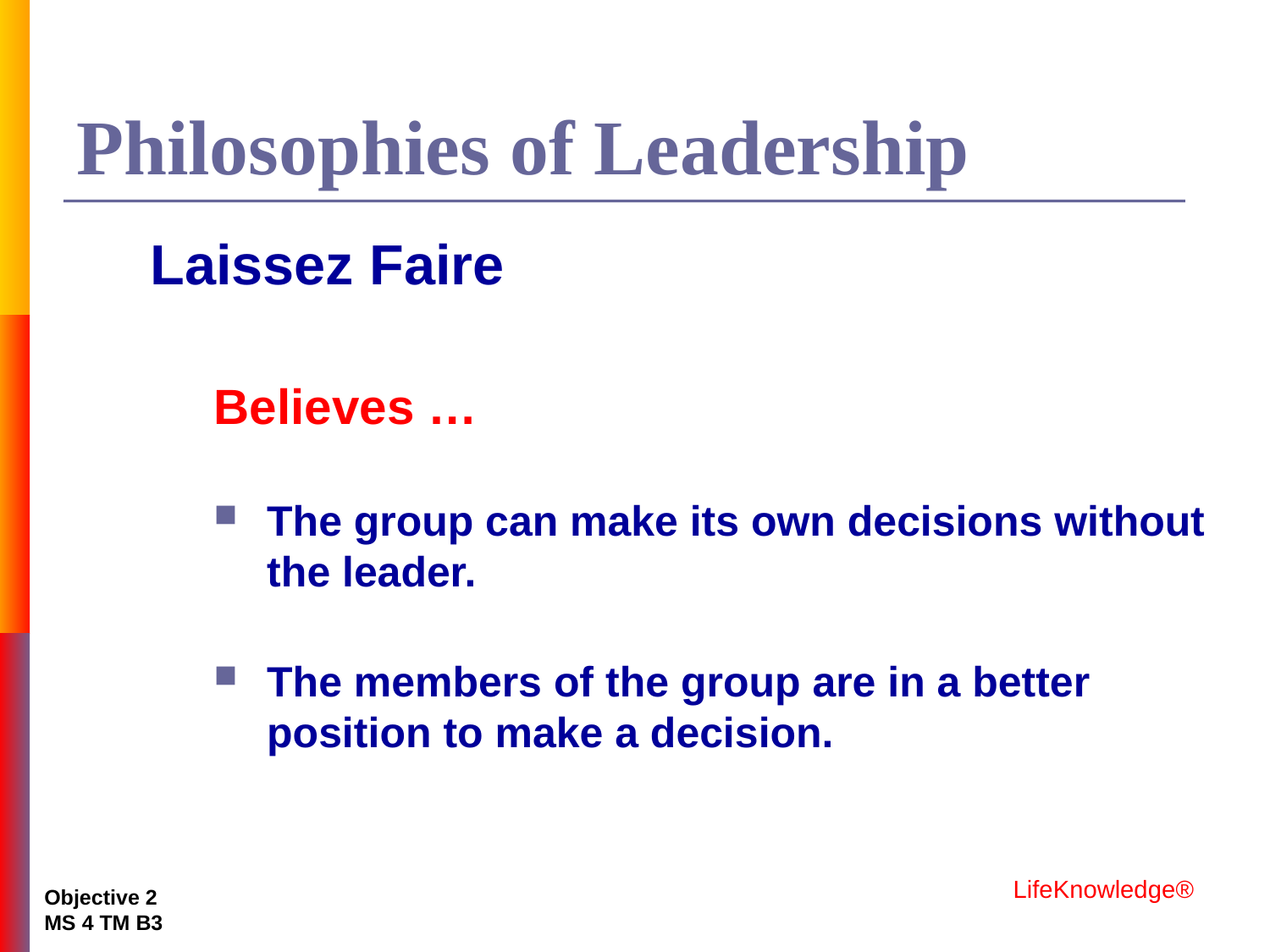

# Philosophies of Leadership
Laissez Faire

Believes …
The group can make its own decisions without the leader.
The members of the group are in a better position to make a decision.
 LifeKnowledge®
Objective 2
MS 4 TM B3